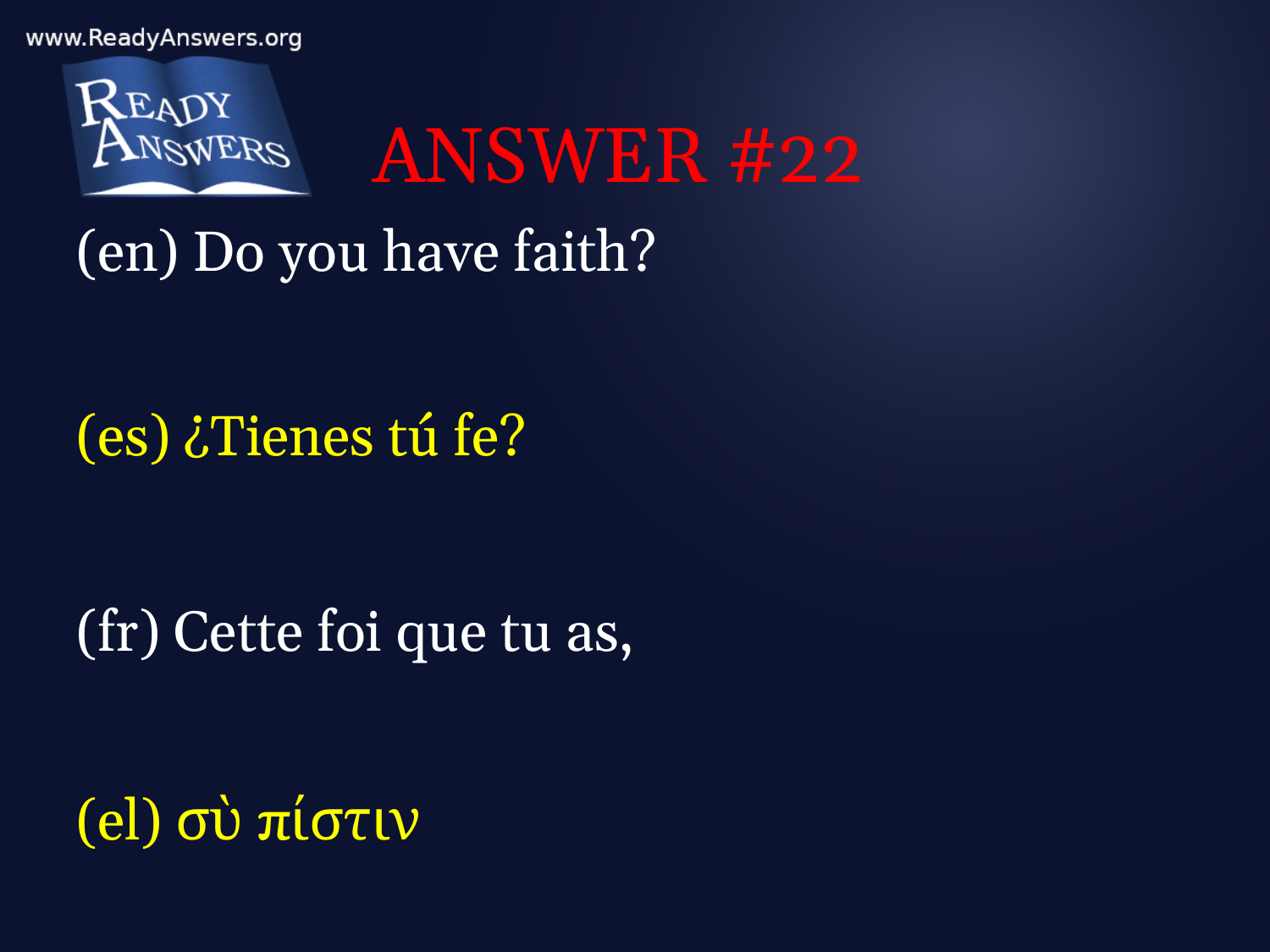

# ANSWER #22
(en) Do you have faith?
(es) ¿Tienes tú fe?
(fr) Cette foi que tu as,
(el) σὺ πίστιν